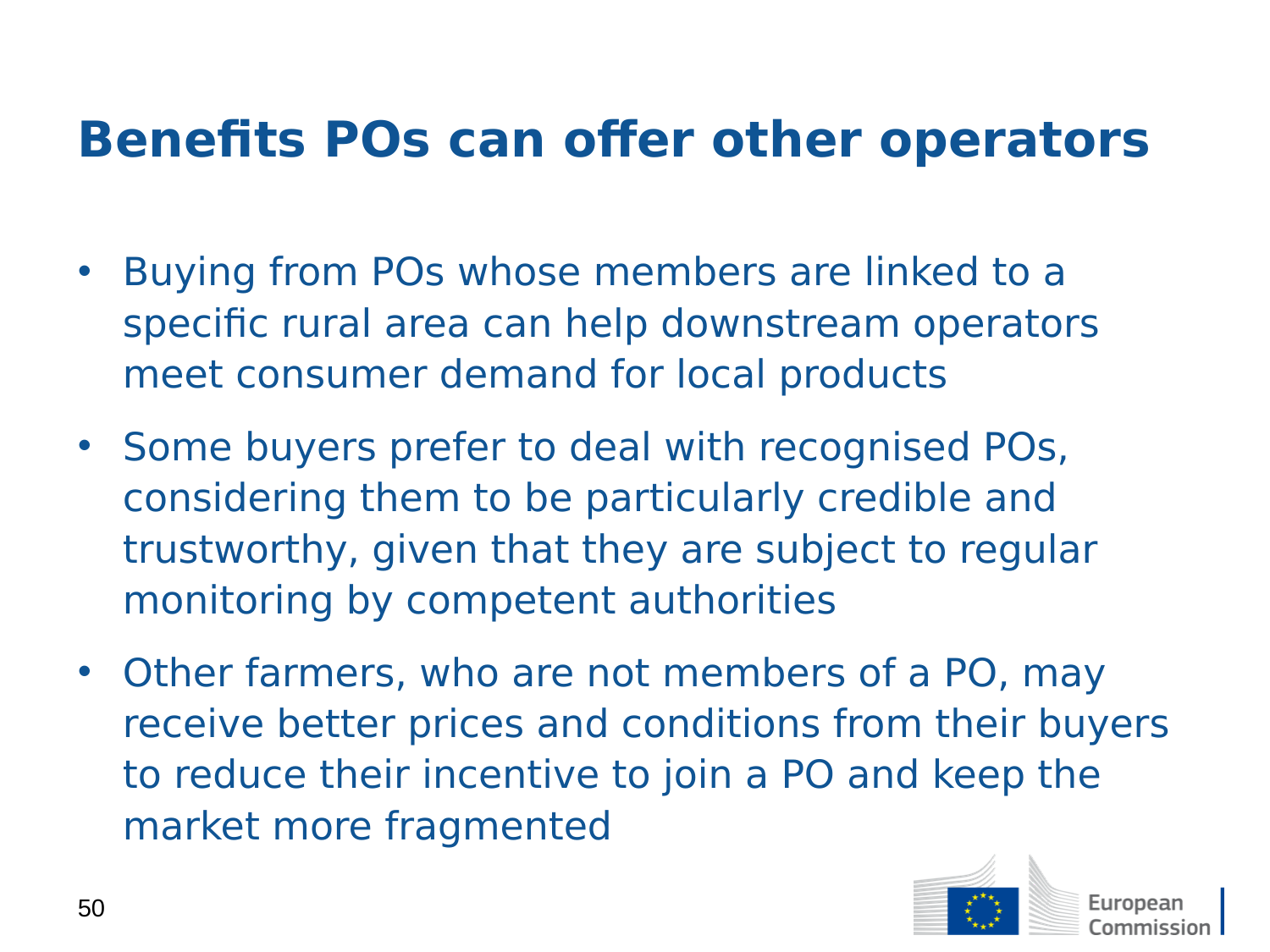

# Benefits POs can offer other operators
Buying from POs whose members are linked to a specific rural area can help downstream operators meet consumer demand for local products
Some buyers prefer to deal with recognised POs, considering them to be particularly credible and trustworthy, given that they are subject to regular monitoring by competent authorities
Other farmers, who are not members of a PO, may receive better prices and conditions from their buyers to reduce their incentive to join a PO and keep the market more fragmented
50